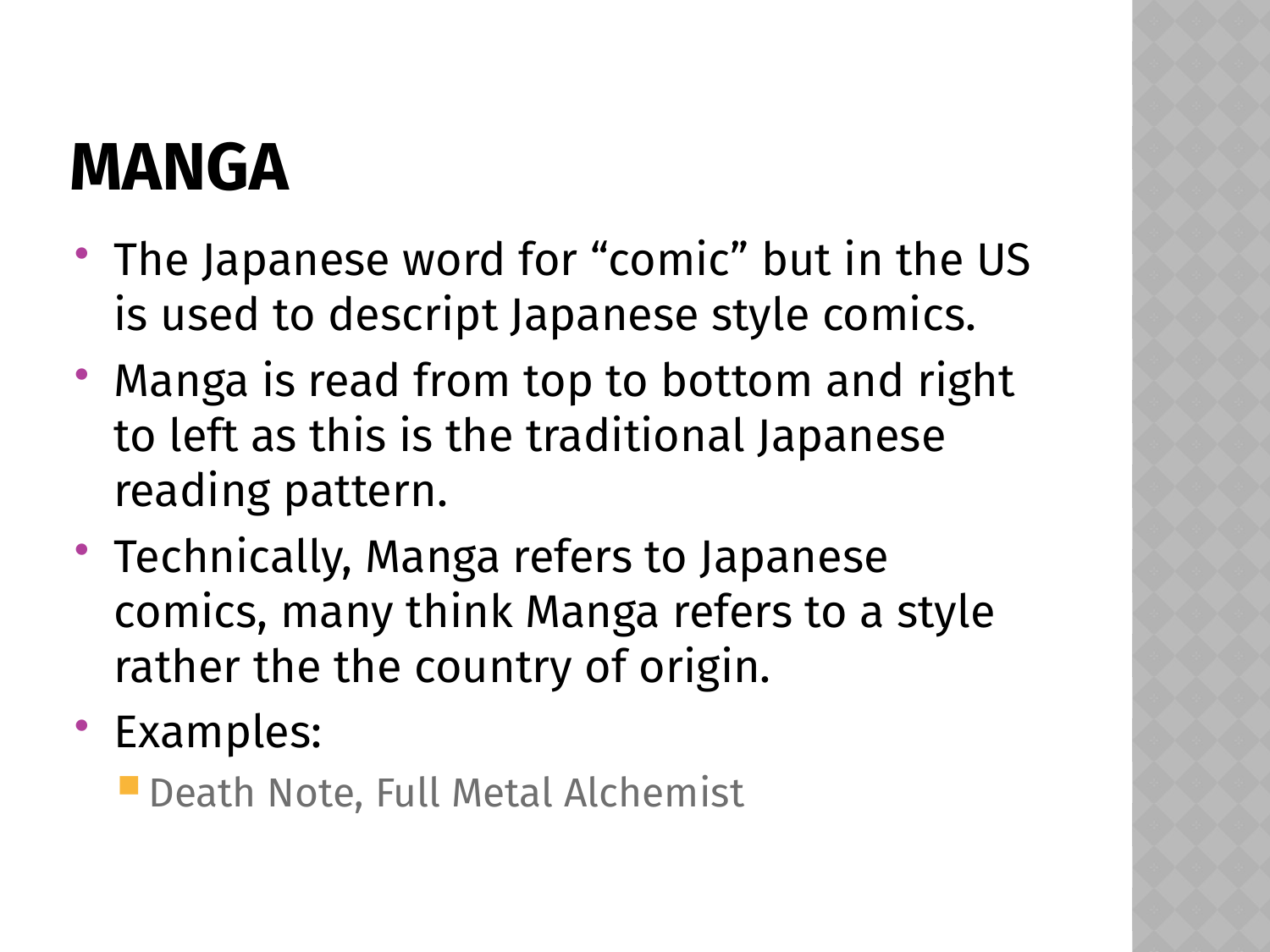

# Manga
The Japanese word for “comic” but in the US is used to descript Japanese style comics.
Manga is read from top to bottom and right to left as this is the traditional Japanese reading pattern.
Technically, Manga refers to Japanese comics, many think Manga refers to a style rather the the country of origin.
Examples:
Death Note, Full Metal Alchemist